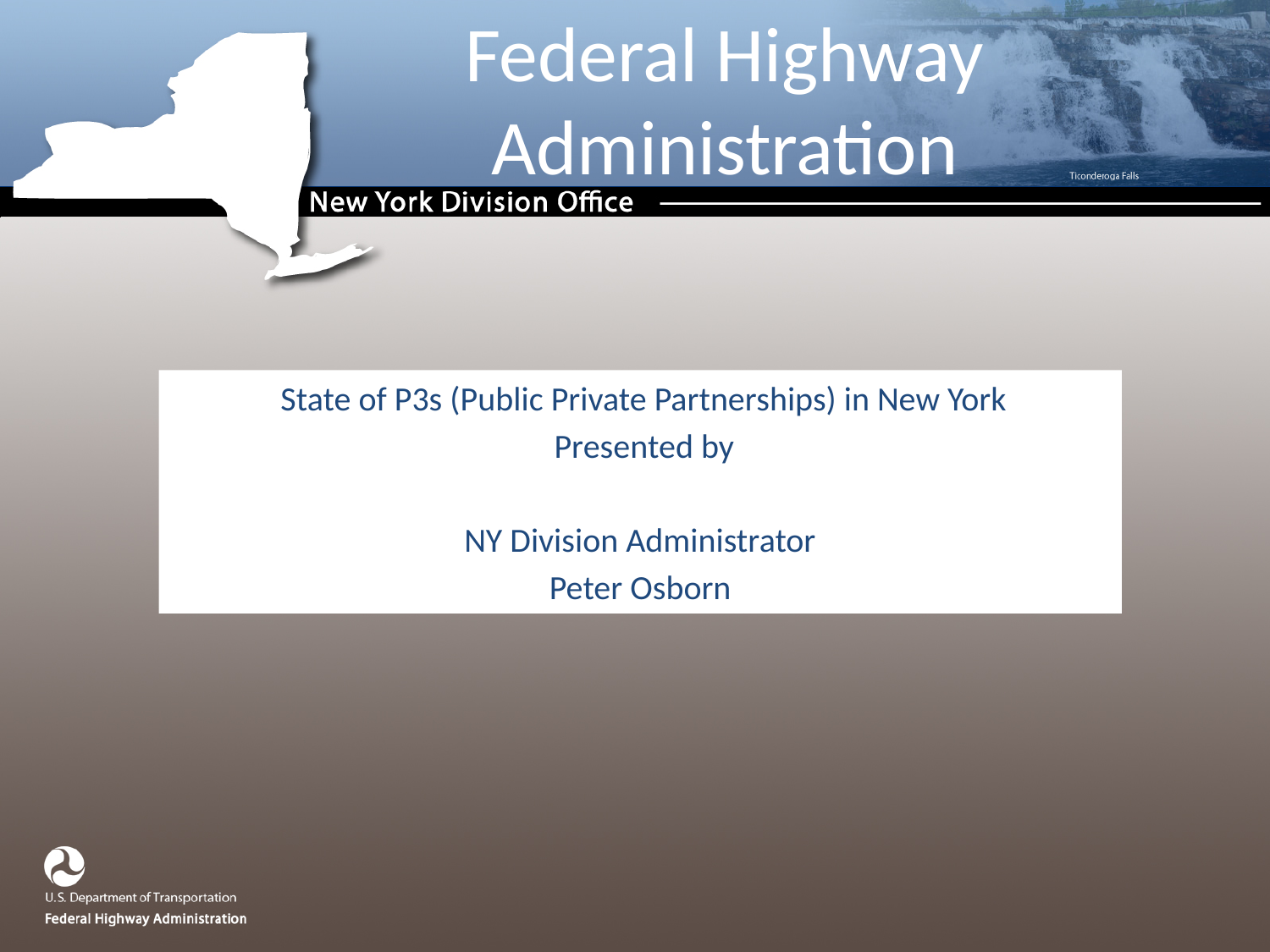

# Federal Highway Administration
 State of P3s (Public Private Partnerships) in New York
 Presented by

NY Division Administrator
Peter Osborn